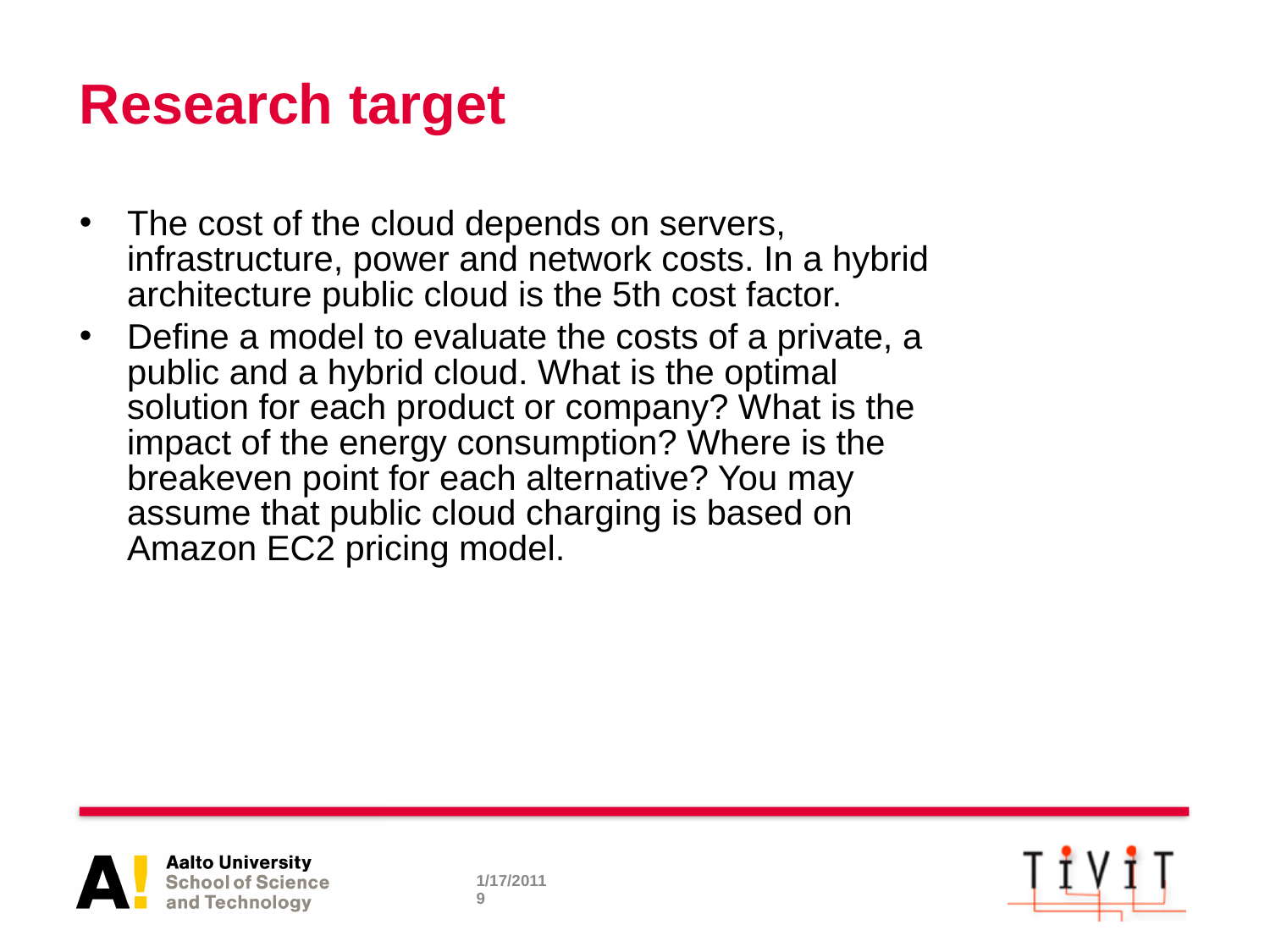

# Research target
The cost of the cloud depends on servers, infrastructure, power and network costs. In a hybrid architecture public cloud is the 5th cost factor.
Define a model to evaluate the costs of a private, a public and a hybrid cloud. What is the optimal solution for each product or company? What is the impact of the energy consumption? Where is the breakeven point for each alternative? You may assume that public cloud charging is based on Amazon EC2 pricing model.

1/17/2011
9